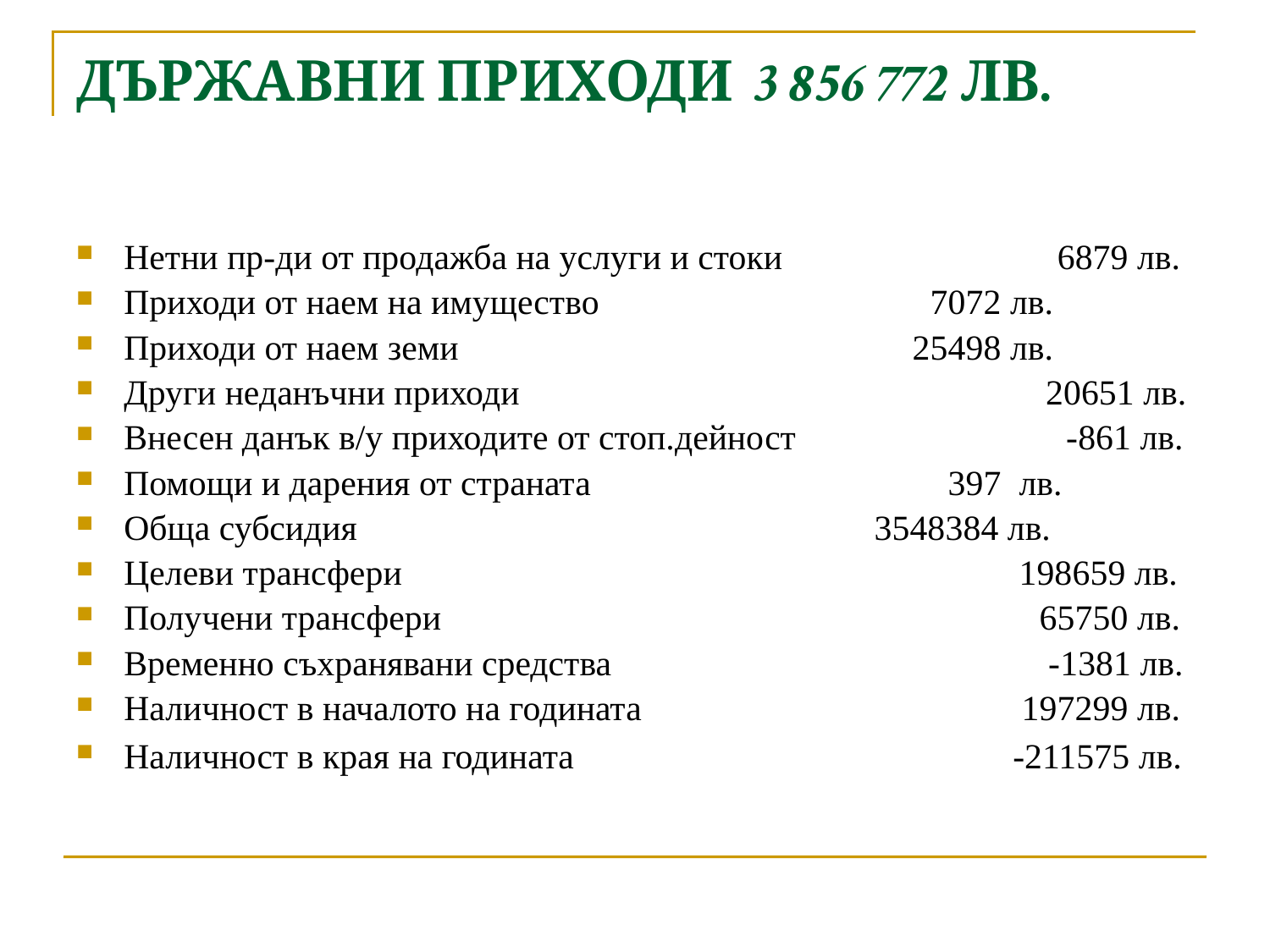

# ДЪРЖАВНИ ПРИХОДИ  3 856 772 ЛВ.
Нетни пр-ди от продажба на услуги и стоки                   	     6879 лв.
Приходи от наем на имущество		   	     7072 лв.
Приходи от наем земи			 	   25498 лв.
Други неданъчни приходи 			                  20651 лв.
Внесен данък в/у приходите от стоп.дейност	      	      -861 лв.
Помощи и дарения от страната			       397  лв.
Обща субсидия 			    	             3548384 лв.
Целеви трансфери			         	               198659 лв.
Получени трансфери		                        		   65750 лв.
Временно съхранявани средства    		 	    -1381 лв.
Наличност в началото на годината 	          		 197299 лв.
Наличност в края на годината	        	         		-211575 лв.